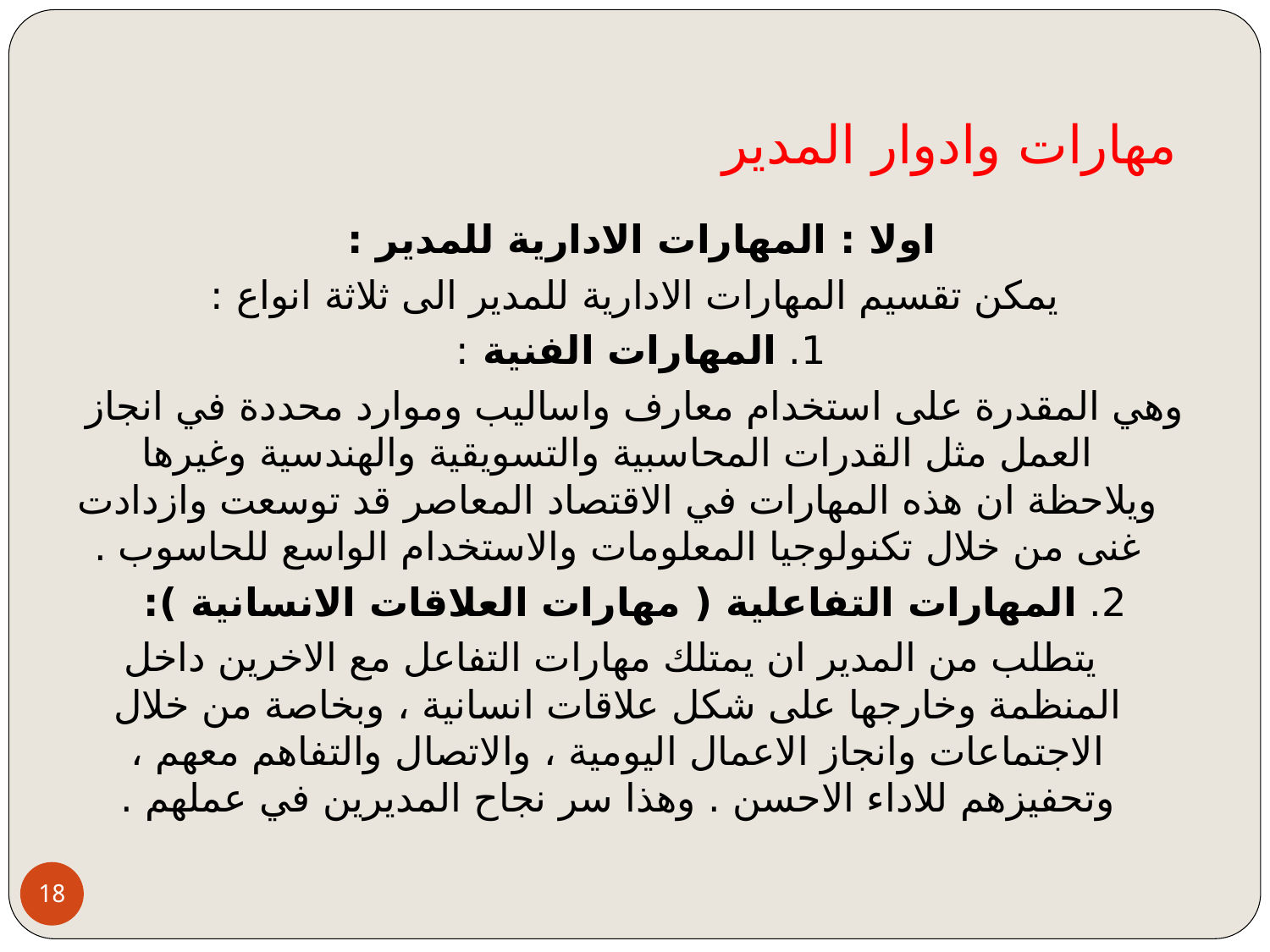

# مهارات وادوار المدير
اولا : المهارات الادارية للمدير :
يمكن تقسيم المهارات الادارية للمدير الى ثلاثة انواع :
1. المهارات الفنية :
وهي المقدرة على استخدام معارف واساليب وموارد محددة في انجاز العمل مثل القدرات المحاسبية والتسويقية والهندسية وغيرها ويلاحظة ان هذه المهارات في الاقتصاد المعاصر قد توسعت وازدادت غنى من خلال تكنولوجيا المعلومات والاستخدام الواسع للحاسوب .
2. المهارات التفاعلية ( مهارات العلاقات الانسانية ):
    يتطلب من المدير ان يمتلك مهارات التفاعل مع الاخرين داخل المنظمة وخارجها على شكل علاقات انسانية ، وبخاصة من خلال الاجتماعات وانجاز الاعمال اليومية ، والاتصال والتفاهم معهم ، وتحفيزهم للاداء الاحسن . وهذا سر نجاح المديرين في عملهم .

18